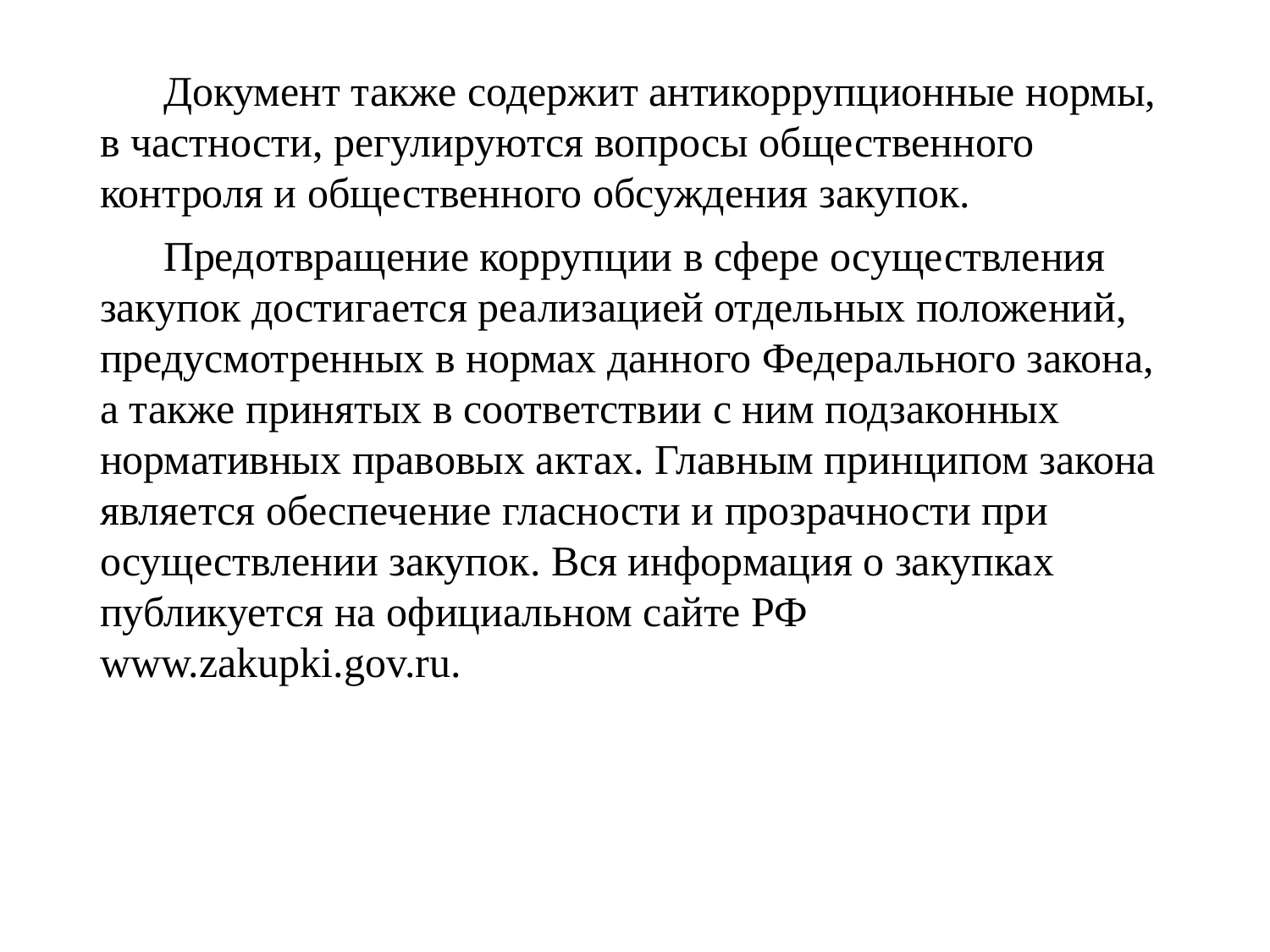

#
Документ также содержит антикоррупционные нормы, в частности, регулируются вопросы общественного контроля и общественного обсуждения закупок.
Предотвращение коррупции в сфере осуществления закупок достигается реализацией отдельных положений, предусмотренных в нормах данного Федерального закона, а также принятых в соответствии с ним подзаконных нормативных правовых актах. Главным принципом закона является обеспечение гласности и прозрачности при осуществлении закупок. Вся информация о закупках публикуется на официальном сайте РФ www.zakupki.gov.ru.